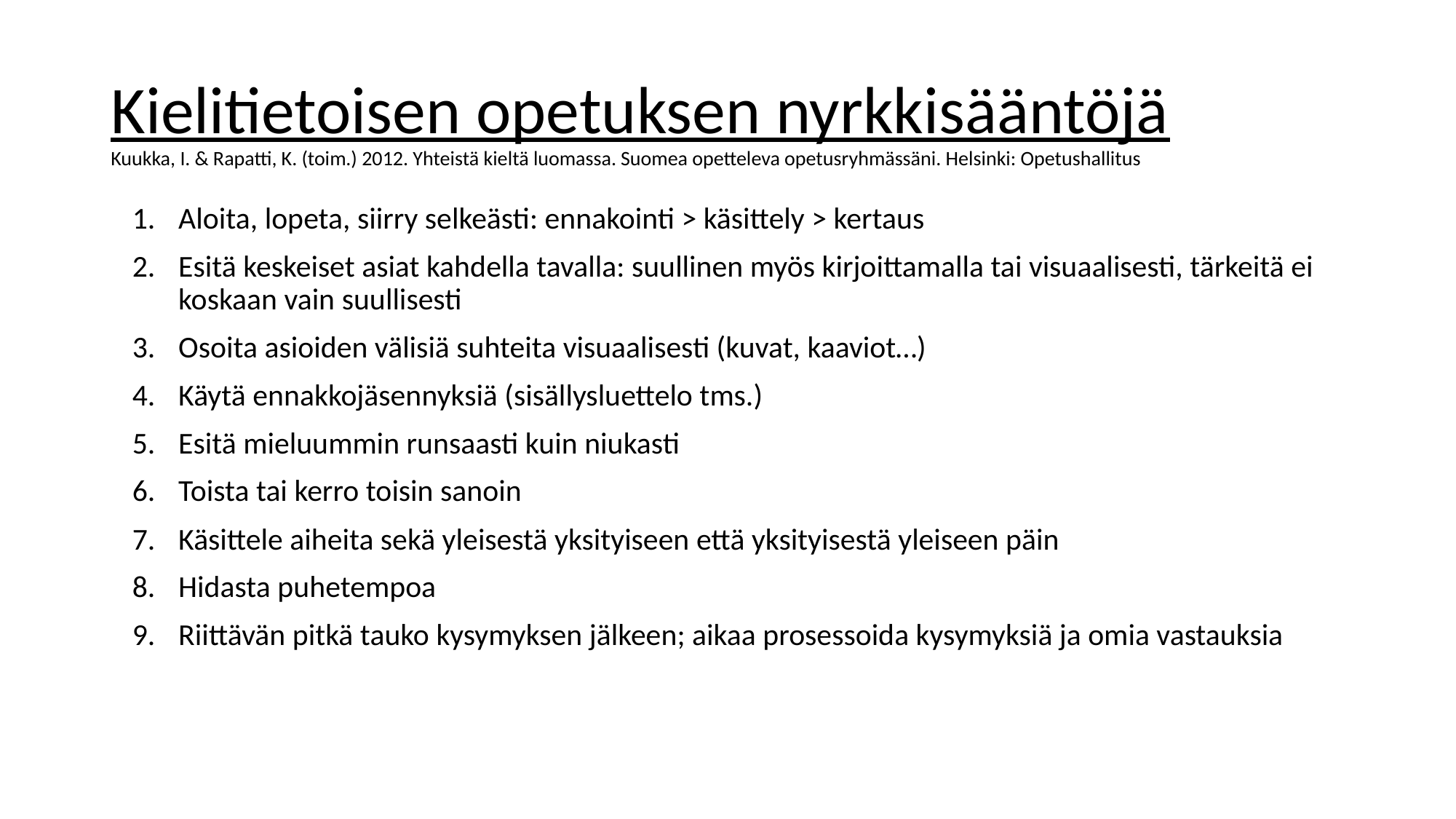

# Kielitietoisen opetuksen nyrkkisääntöjä Kuukka, I. & Rapatti, K. (toim.) 2012. Yhteistä kieltä luomassa. Suomea opetteleva opetusryhmässäni. Helsinki: Opetushallitus
Aloita, lopeta, siirry selkeästi: ennakointi > käsittely > kertaus
Esitä keskeiset asiat kahdella tavalla: suullinen myös kirjoittamalla tai visuaalisesti, tärkeitä ei koskaan vain suullisesti
Osoita asioiden välisiä suhteita visuaalisesti (kuvat, kaaviot…)
Käytä ennakkojäsennyksiä (sisällysluettelo tms.)
Esitä mieluummin runsaasti kuin niukasti
Toista tai kerro toisin sanoin
Käsittele aiheita sekä yleisestä yksityiseen että yksityisestä yleiseen päin
Hidasta puhetempoa
Riittävän pitkä tauko kysymyksen jälkeen; aikaa prosessoida kysymyksiä ja omia vastauksia